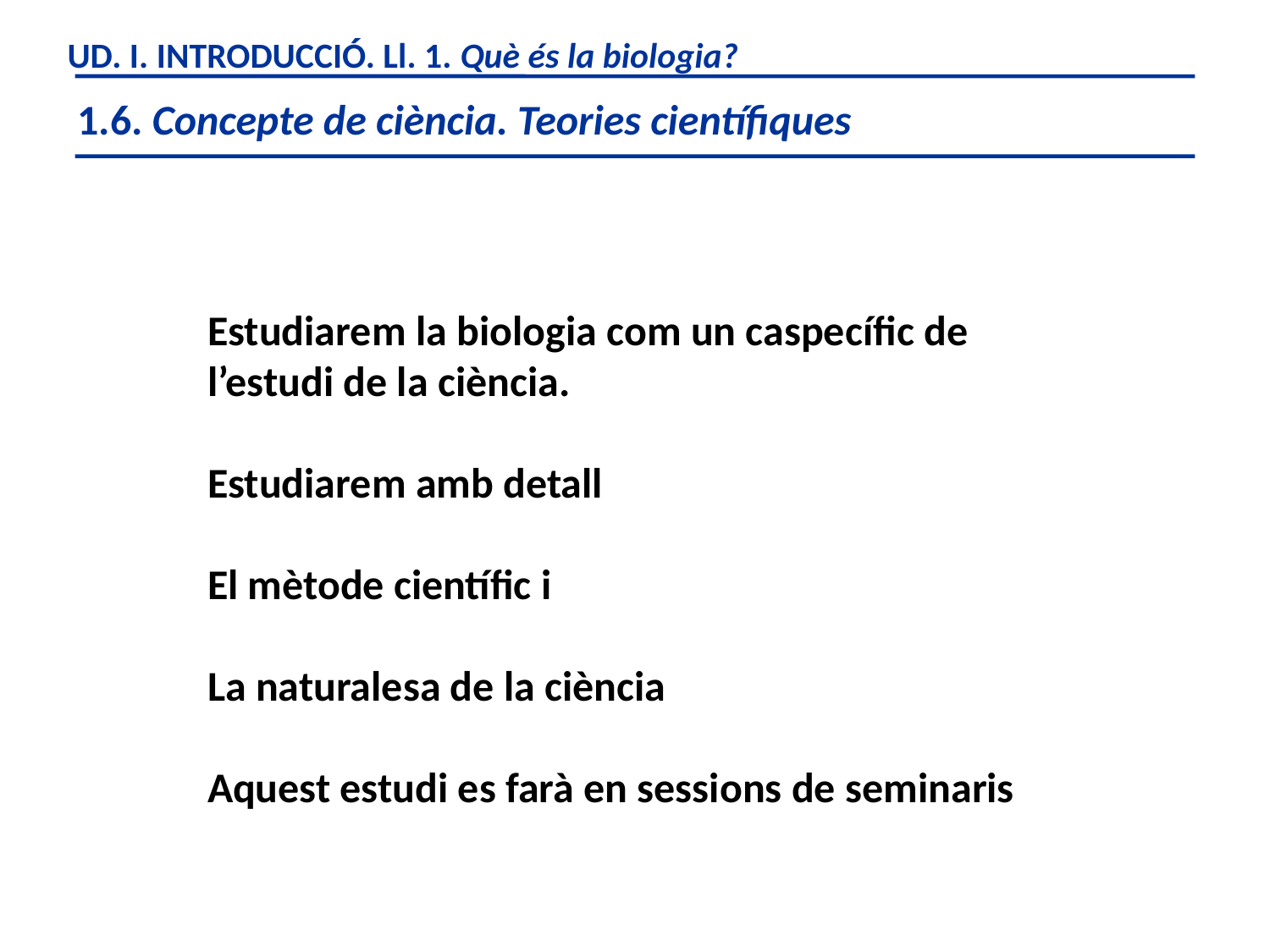

UD. I. INTRODUCCIÓ. Ll. 1. Què és la biologia?

1.6. Concepte de ciència. Teories científiques

Estudiarem la biologia com un caspecífic de l’estudi de la ciència.

Estudiarem amb detall

El mètode científic i

La naturalesa de la ciència

Aquest estudi es farà en sessions de seminaris